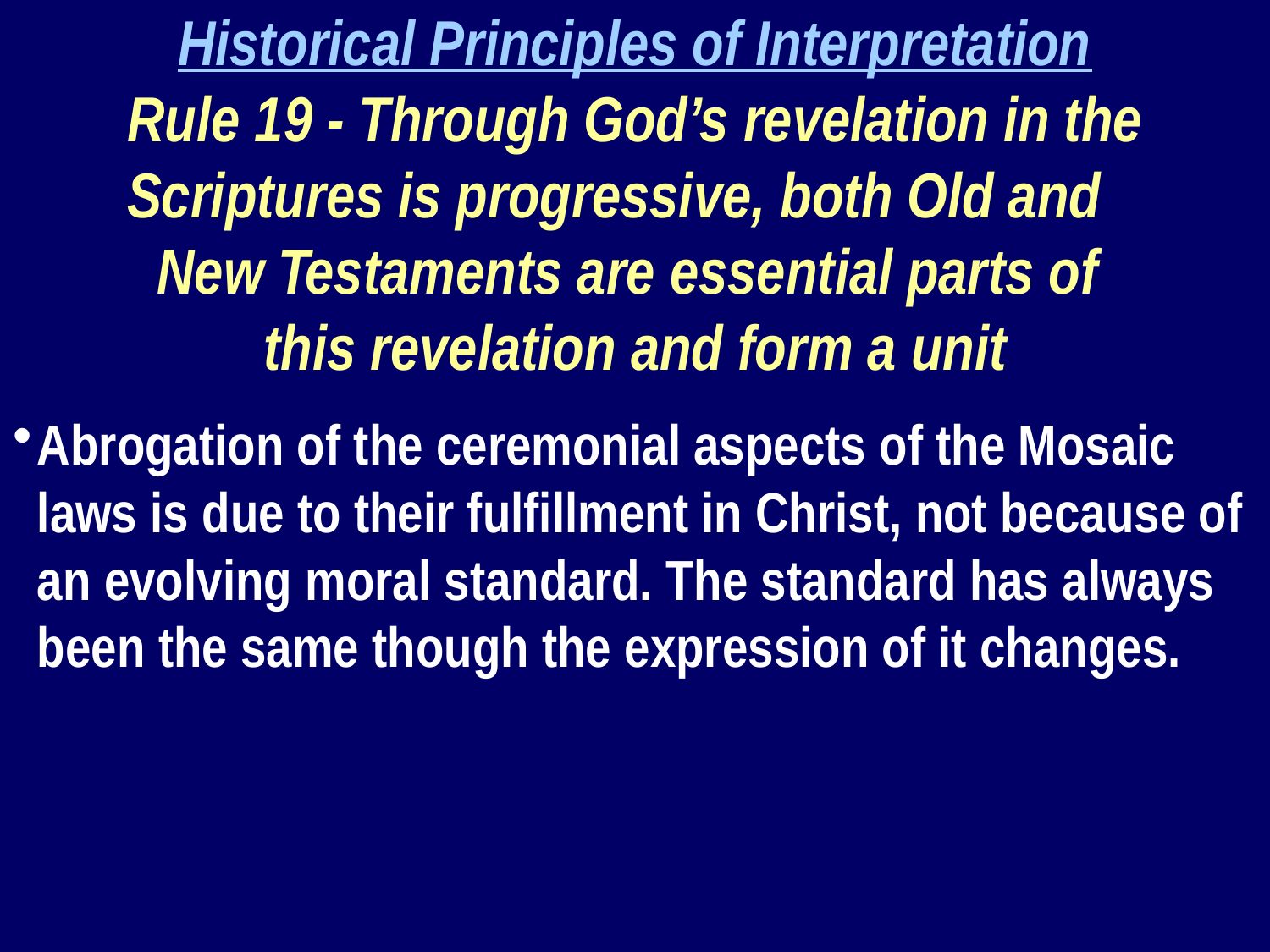

Historical Principles of Interpretation
Rule 19 - Through God’s revelation in the Scriptures is progressive, both Old and
New Testaments are essential parts of
this revelation and form a unit
Abrogation of the ceremonial aspects of the Mosaic laws is due to their fulfillment in Christ, not because of an evolving moral standard. The standard has always been the same though the expression of it changes.